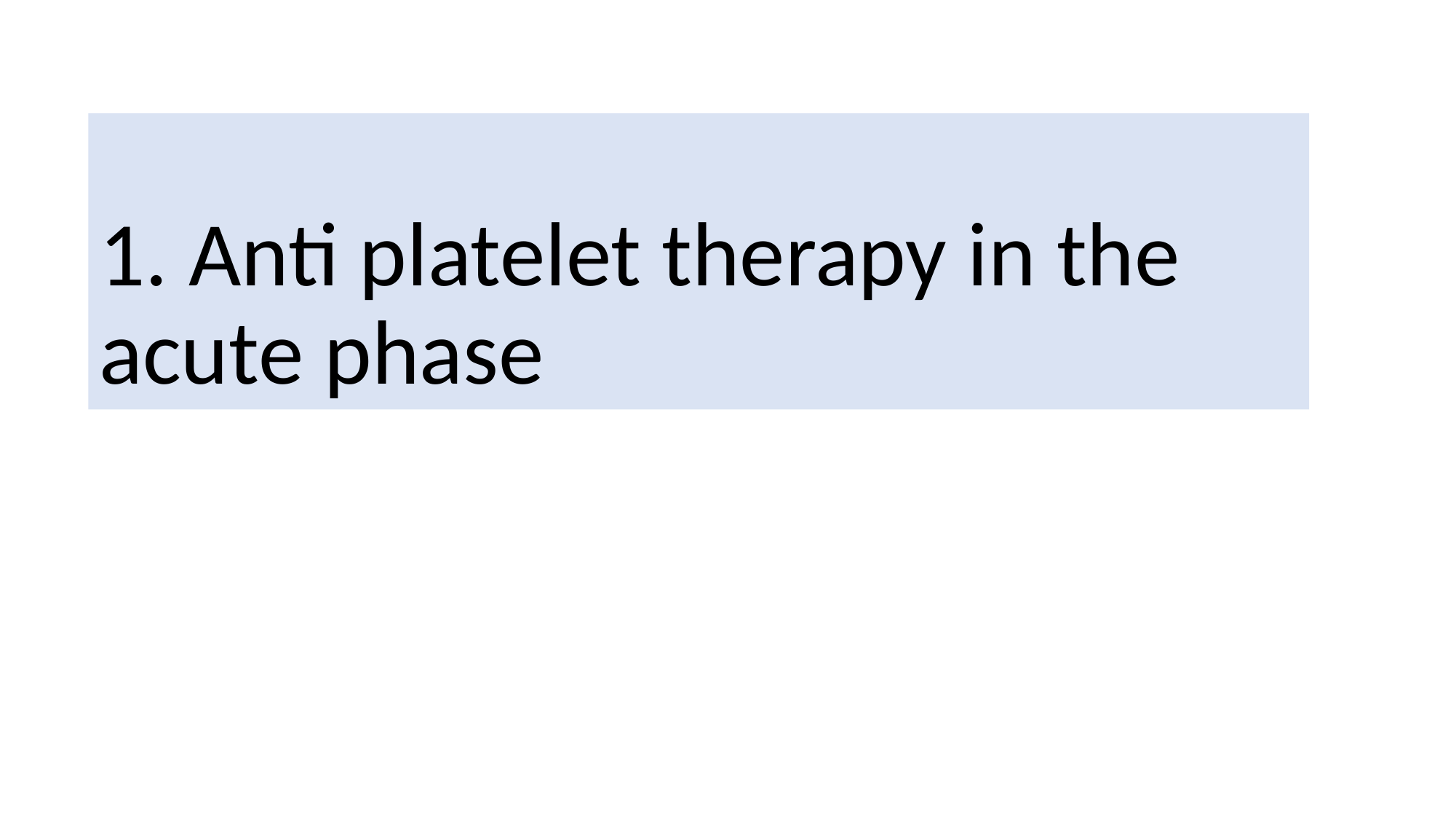

# 1. Anti platelet therapy in the acute phase